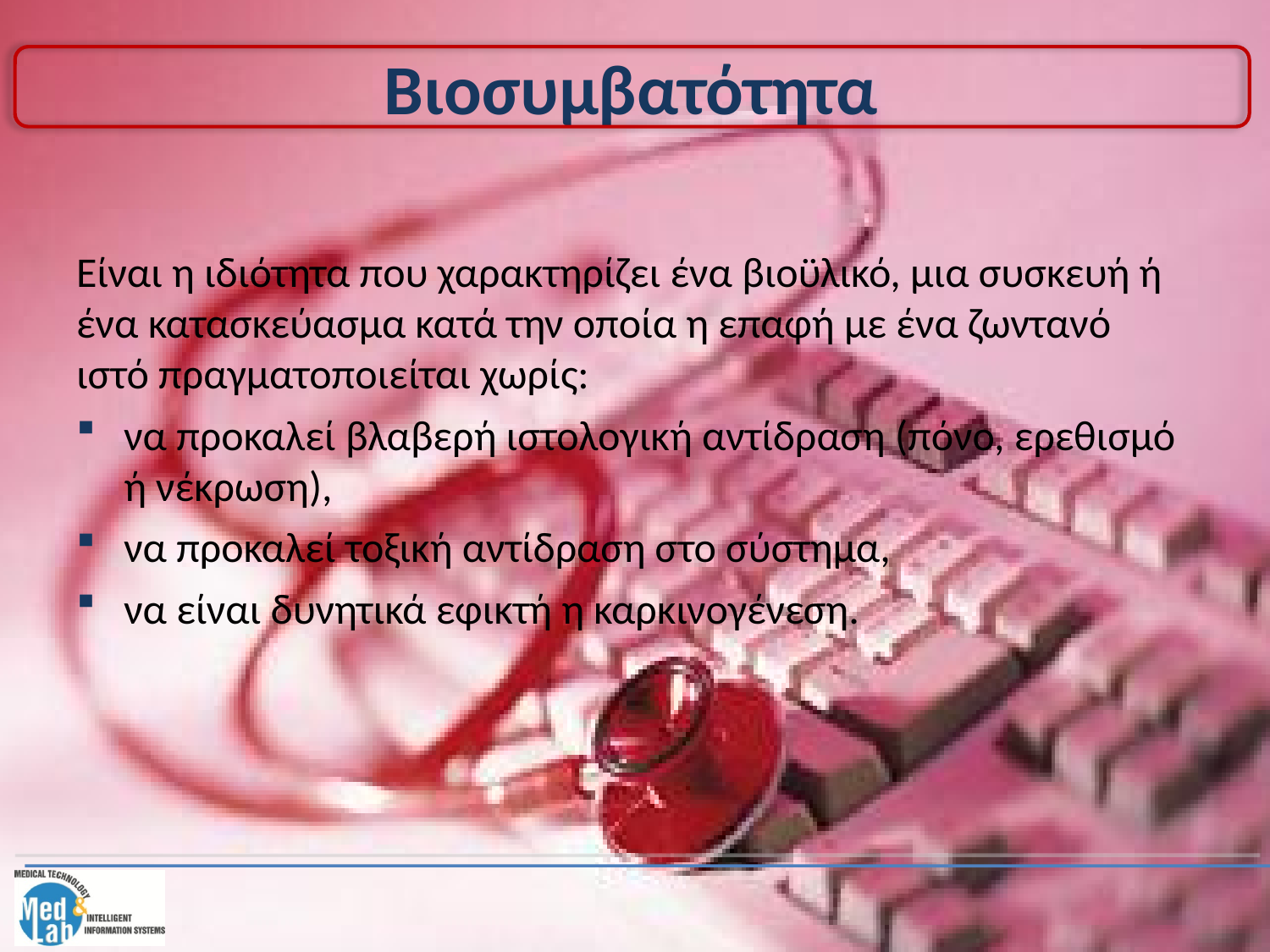

# Βιοσυμβατότητα

Είναι η ιδιότητα που χαρακτηρίζει ένα βιοϋλικό, μια συσκευή ή
ένα κατασκεύασμα κατά την οποία η επαφή με ένα ζωντανό ιστό πραγματοποιείται χωρίς:
να προκαλεί βλαβερή ιστολογική αντίδραση (πόνο, ερεθισμό
ή νέκρωση),
να προκαλεί τοξική αντίδραση στο σύστημα,
να είναι δυνητικά εφικτή η καρκινογένεση.